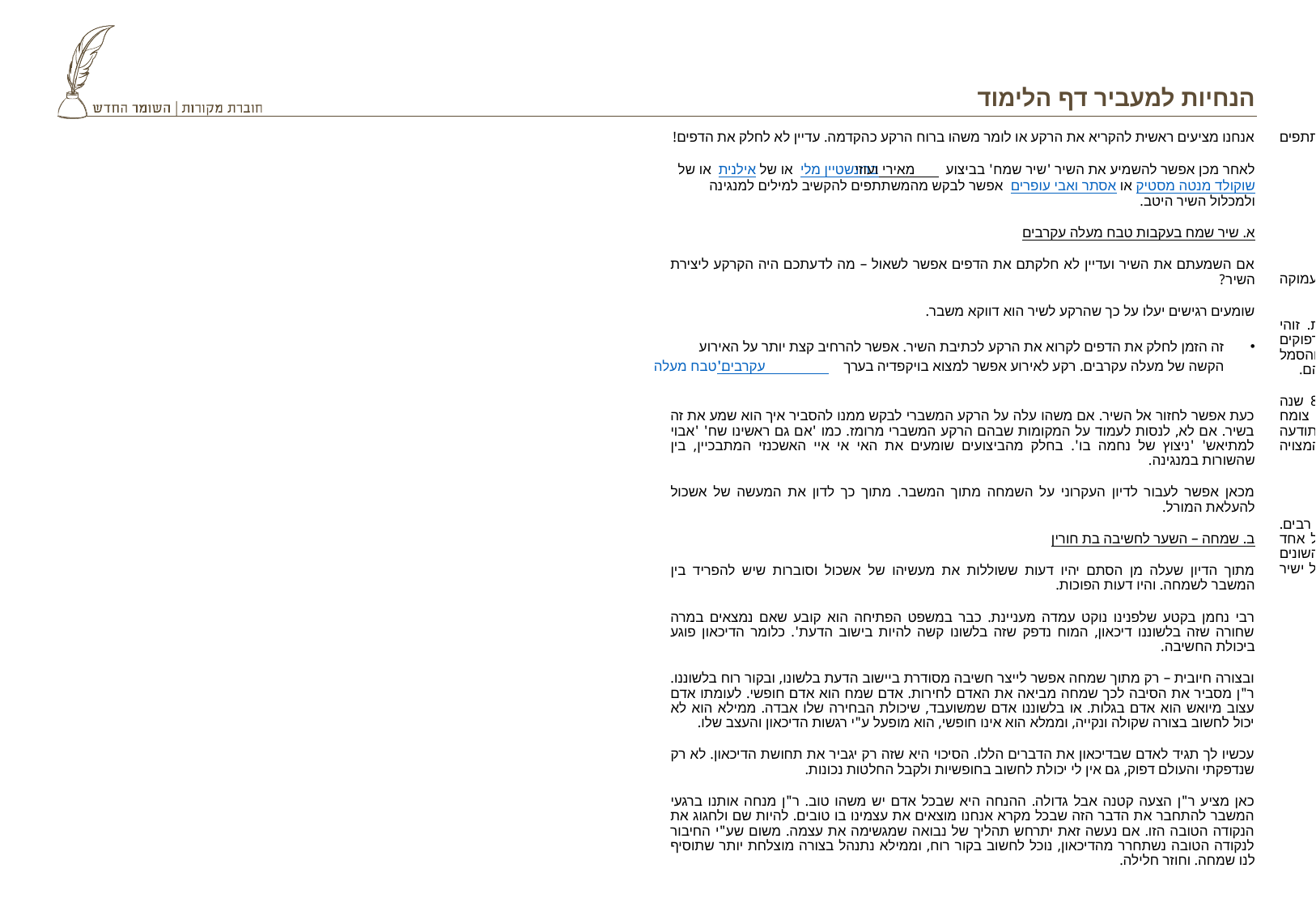

# הנחיות למעביר דף הלימוד
אנחנו מציעים ראשית להקריא את הרקע או לומר משהו ברוח הרקע כהקדמה. עדיין לא לחלק את הדפים!
לאחר מכן אפשר להשמיע את השיר 'שיר שמח' בביצוע מלי ברונשטיין ועוזי מאירי  או של אילנית  או של שוקולד מנטה מסטיק או אסתר ואבי עופרים  אפשר לבקש מהמשתתפים להקשיב למילים למנגינה ולמכלול השיר היטב.
א. שיר שמח בעקבות טבח מעלה עקרבים
אם השמעתם את השיר ועדיין לא חלקתם את הדפים אפשר לשאול – מה לדעתכם היה הקרקע ליצירת השיר?
שומעים רגישים יעלו על כך שהרקע לשיר הוא דווקא משבר.
זה הזמן לחלק את הדפים לקרוא את הרקע לכתיבת השיר. אפשר להרחיב קצת יותר על האירוע הקשה של מעלה עקרבים. רקע לאירוע אפשר למצוא בויקפדיה בערך 'טבח מעלה עקרבים'.
כעת אפשר לחזור אל השיר. אם משהו עלה על הרקע המשברי לבקש ממנו להסביר איך הוא שמע את זה בשיר. אם לא, לנסות לעמוד על המקומות שבהם הרקע המשברי מרומז. כמו 'אם גם ראשינו שח' 'אבוי למתיאש' 'ניצוץ של נחמה בו'. בחלק מהביצועים שומעים את האי אי איי האשכנזי המתבכיין, בין שהשורות במנגינה.
מכאן אפשר לעבור לדיון העקרוני על השמחה מתוך המשבר. מתוך כך לדון את המעשה של אשכול להעלאת המורל.
ב. שמחה – השער לחשיבה בת חורין
מתוך הדיון שעלה מן הסתם יהיו דעות ששוללות את מעשיהו של אשכול וסוברות שיש להפריד בין המשבר לשמחה. והיו דעות הפוכות.
רבי נחמן בקטע שלפנינו נוקט עמדה מעניינת. כבר במשפט הפתיחה הוא קובע שאם נמצאים במרה שחורה שזה בלשוננו דיכאון, המוח נדפק שזה בלשונו קשה להיות בישוב הדעת'. כלומר הדיכאון פוגע ביכולת החשיבה.
ובצורה חיובית – רק מתוך שמחה אפשר לייצר חשיבה מסודרת ביישוב הדעת בלשונו, ובקור רוח בלשוננו. ר"ן מסביר את הסיבה לכך שמחה מביאה את האדם לחירות. אדם שמח הוא אדם חופשי. לעומתו אדם עצוב מיואש הוא אדם בגלות. או בלשוננו אדם שמשועבד, שיכולת הבחירה שלו אבדה. ממילא הוא לא יכול לחשוב בצורה שקולה ונקייה, וממלא הוא אינו חופשי, הוא מופעל ע"י רגשות הדיכאון והעצב שלו.
עכשיו לך תגיד לאדם שבדיכאון את הדברים הללו. הסיכוי היא שזה רק יגביר את תחושת הדיכאון. לא רק שנדפקתי והעולם דפוק, גם אין לי יכולת לחשוב בחופשיות ולקבל החלטות נכונות.
כאן מציע ר"ן הצעה קטנה אבל גדולה. ההנחה היא שבכל אדם יש משהו טוב. ר"ן מנחה אותנו ברגעי המשבר להתחבר את הדבר הזה שבכל מקרא אנחנו מוצאים את עצמינו בו טובים. להיות שם ולחגוג את הנקודה הטובה הזו. אם נעשה זאת יתרחש תהליך של נבואה שמגשימה את עצמה. משום שע"י החיבור לנקודה הטובה נשתחרר מהדיכאון, נוכל לחשוב בקור רוח, וממילא נתנהל בצורה מוצלחת יותר שתוסיף לנו שמחה. וחוזר חלילה.
מומלץ לאחר קריאת הקטע והסברו לברר לעומק את הקשר ין השמחה לחירות ולהזמין את המשתתפים להמחיש את העניין בדוגמאות מהחיים.

ב. שמחה – השער לחשיבה בת חורין
בקטע של חבורת הכותבים אנחנו מבקשים לחדד את הרעיון של הבחירה בשמחה והמשמעות העמוקה של זה על חיינו.
הרעיון הוא שרובינו מתפקדים באחד משתי זרמי המודעות. חלקינו נמצאים במודעות קורבנית. זוהי מודעות שמחפשת כל השמן מה התקלקל? מה נדפק? מי דפק אותי? בקיצור העולם דפוק, והחיים דפוקים עוד יותר. ההורים שלא גידלו אותי נכון, הגננת והמורה בכיתה ג' שדפקו לי את החיים, הצבא והסמל שהתעלל בי, הממשלה והמיסים וכו' וכו'. האמת שהחיים באמת דפוקים. כמה רוע, כמה קושי יש בהם.
אבל ישנה נקודת מבט אחרת, הפוכה. נכון החיים קשים לפעמים אפילו אכזריים. יש לי 80-90 שנה במקרים הטובים. מה אני עושה בשביל לעשות את החיים הכי טוב שאפשר? יש קושי? איך אני צומח ממנו? איך אני מתפתח והופך אותו למנוף? יש כאב? איך אני הופך את הכאב לקרקע לצמיחה. זוהי תודעה ששואלת תמיד לא למה, אלא מה – מה אני יכול לעשות עכשיו מהמשבר הזה? בלשון הקילשאית המצויה – איך הופכים לימון ללימונדה.
הבחירה בין סוגי התודעות הללו היא מפתח, היא צומת, היא נקודה קטנה שעושה את כל ההבדל.
אבל בל נשלה את עצמינו. הבחירה הזו לא הולכת לעשות את החיים קלים. ויש עוד שלבי עבודה רבים. ראשית ההבנה שכדי להיות שמח אי אפשר להתחמק מהכאב בחיים. ויש כאב רב בחיים של כל אחד מאתנו. השאלה מה עושים אתו? הרעיון הוא להיות שם בכאב, לתת לו מקום, לעבור את השלבים השונים שצריך לעבור מול הכאב – הכחשה, כעס, מיקוח, חוסר טעם והשלמה. בריחה מהכאב היא מסלול ישיר אל העצב ותודעת הקורבנות.
יוצא אם כן שהדרך לשמחה היא לא פשוטה. אך היא מפתח הכרחי לניהול חיים של בחירה.